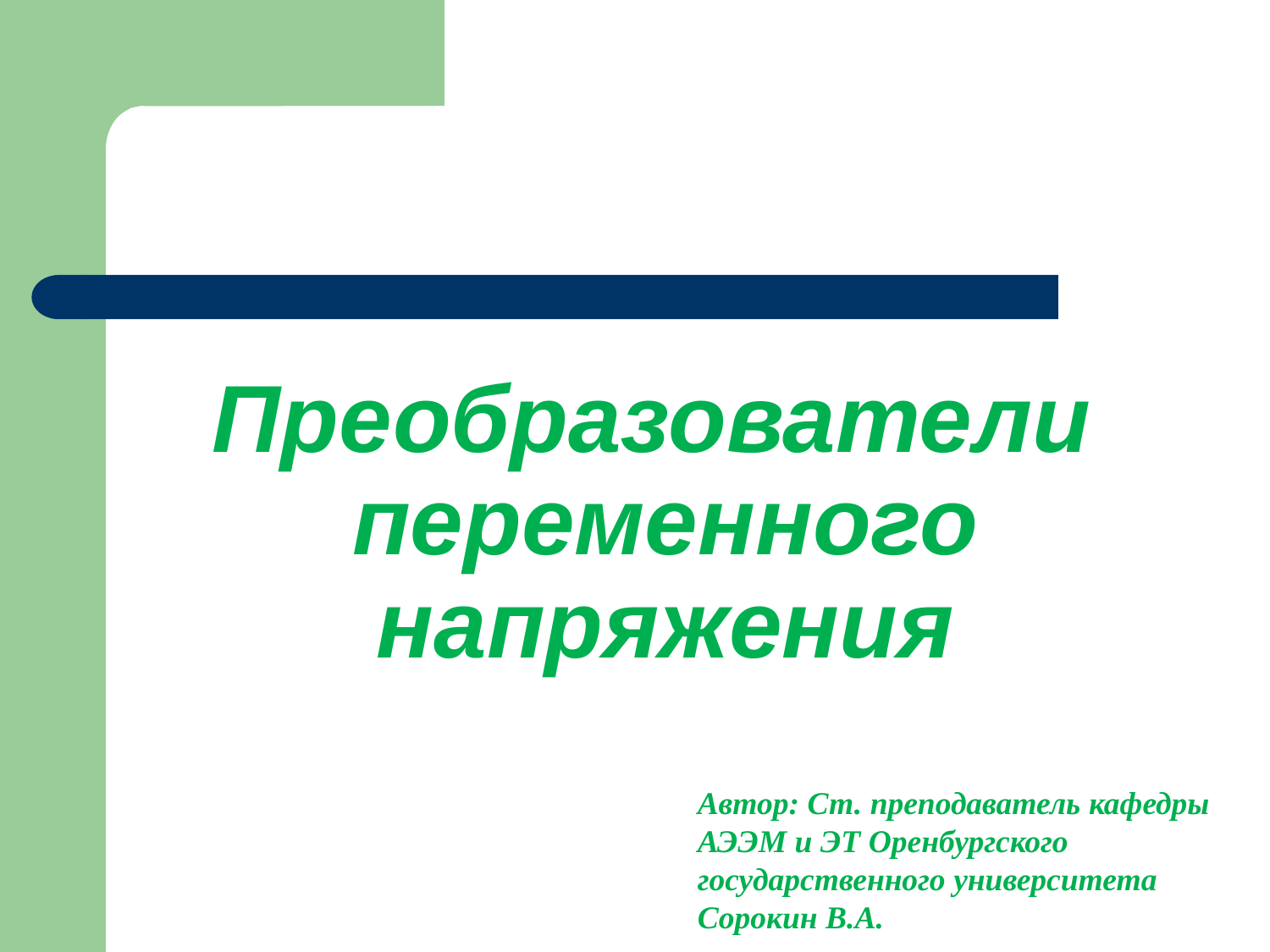

# Преобразователи переменного напряжения
Автор: Ст. преподаватель кафедры АЭЭМ и ЭТ Оренбургского государственного университета
Сорокин В.А.